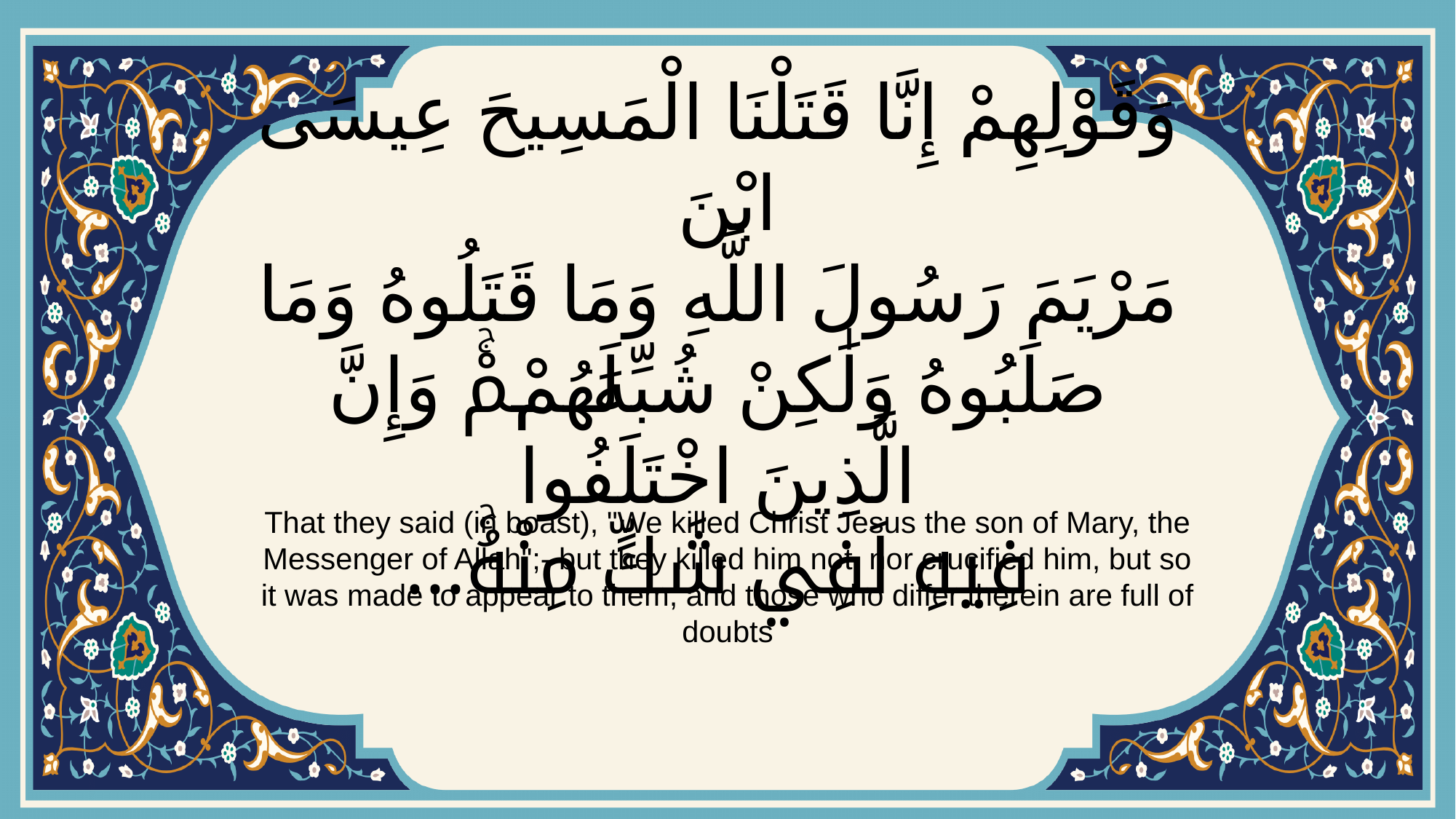

# وَقَوْلِهِمْ إِنَّا قَتَلْنَا الْمَسِيحَ عِيسَى ابْنَ مَرْيَمَ رَسُولَ اللَّهِ وَمَا قَتَلُوهُ وَمَا صَلَبُوهُ وَلَٰكِنْ شُبِّهَ لَهُمْۚ وَإِنَّ الَّذِينَ اخْتَلَفُوا فِيهِ لَفِي شَكٍّ مِنْهُۚ...
That they said (in boast), "We killed Christ Jesus the son of Mary, the Messenger of Allah";- but they killed him not, nor crucified him, but so it was made to appear to them, and those who differ therein are full of doubts